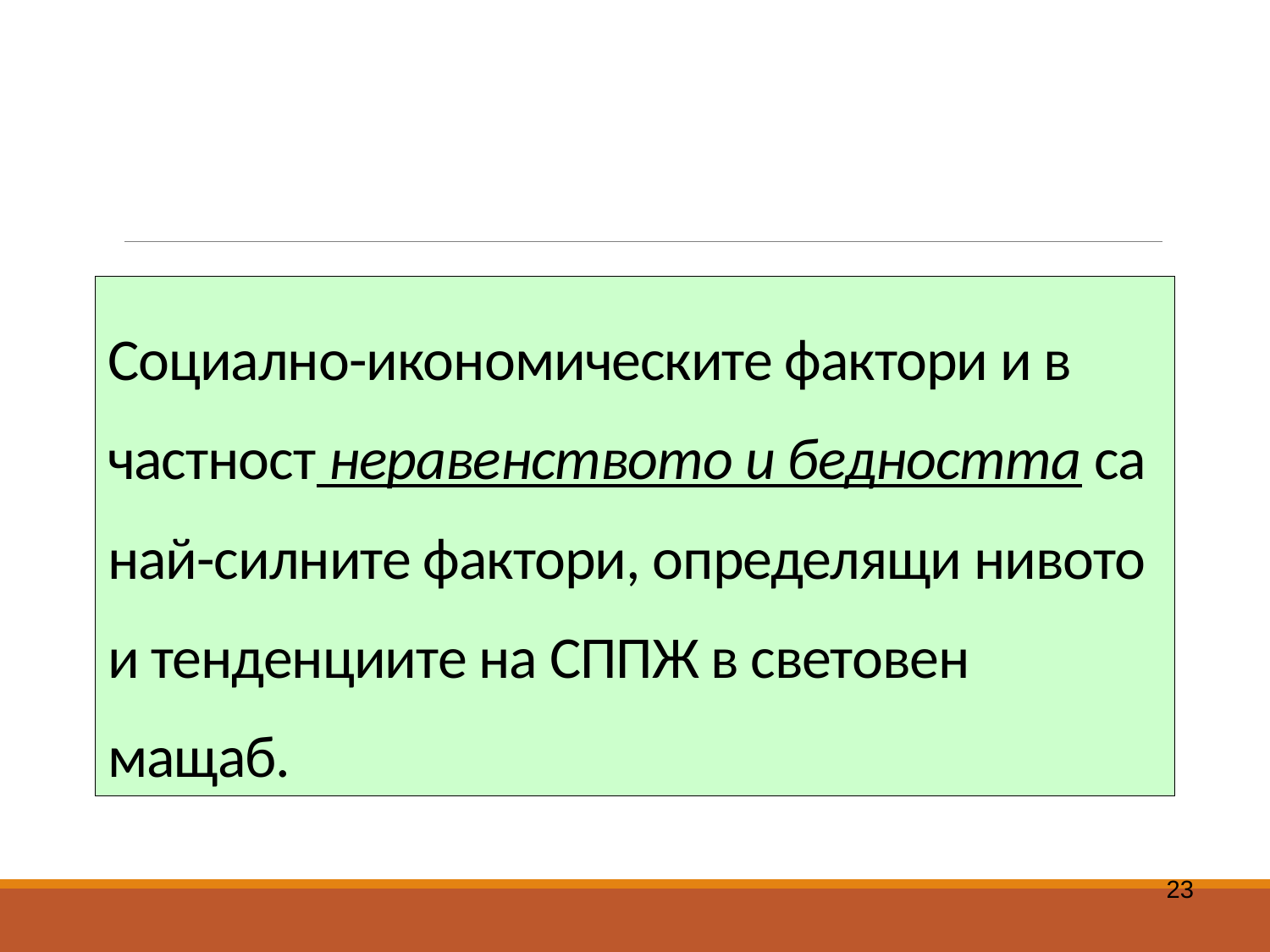

# Социално-икономическите фактори и в частност неравенството и бедността са най-силните фактори, определящи нивото и тенденциите на СППЖ в световен мащаб.
23